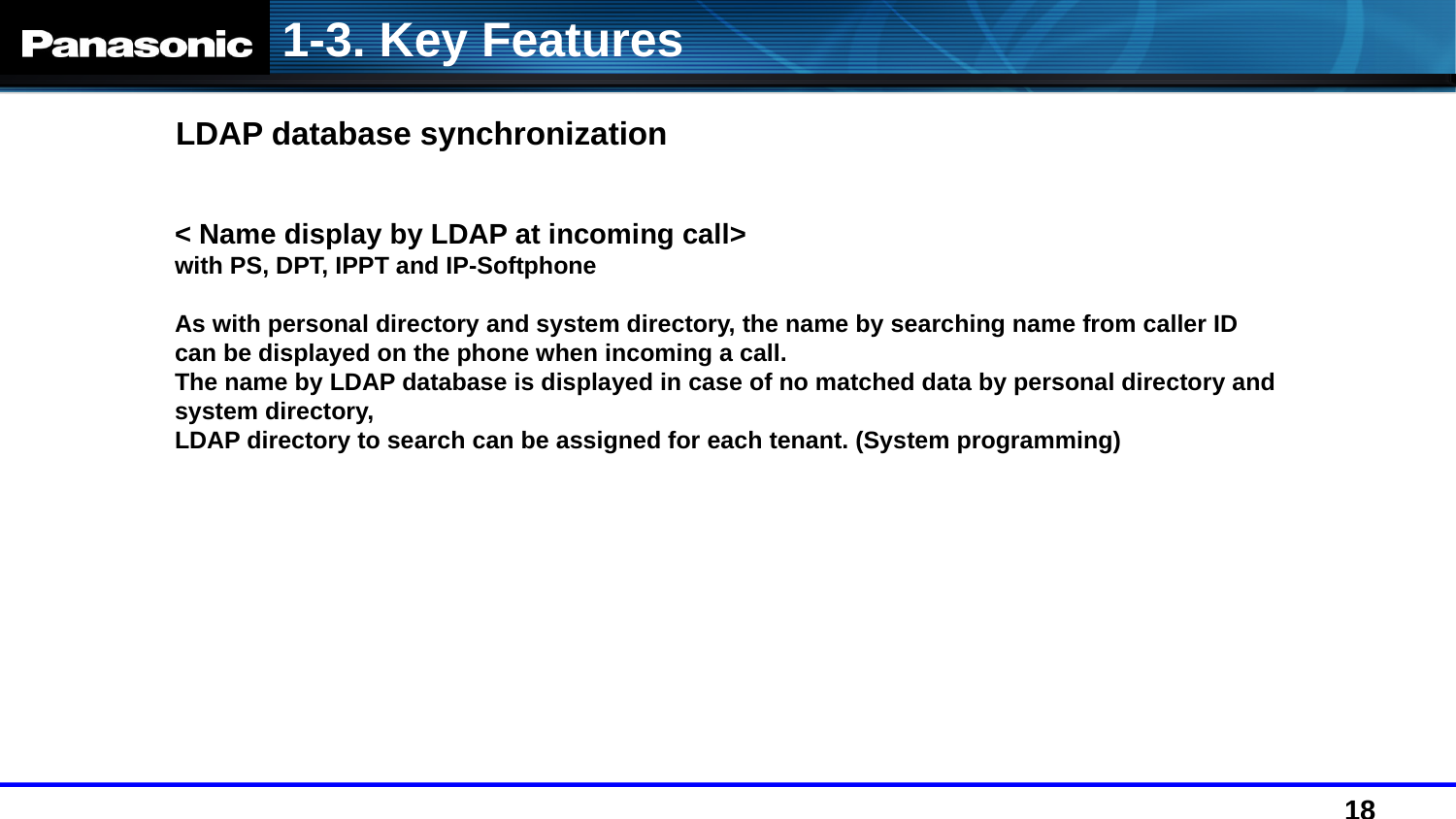

1-3. Key Features
LDAP database synchronization
< Name display by LDAP at incoming call>
with PS, DPT, IPPT and IP-Softphone

As with personal directory and system directory, the name by searching name from caller ID can be displayed on the phone when incoming a call.
The name by LDAP database is displayed in case of no matched data by personal directory and system directory,
LDAP directory to search can be assigned for each tenant. (System programming)